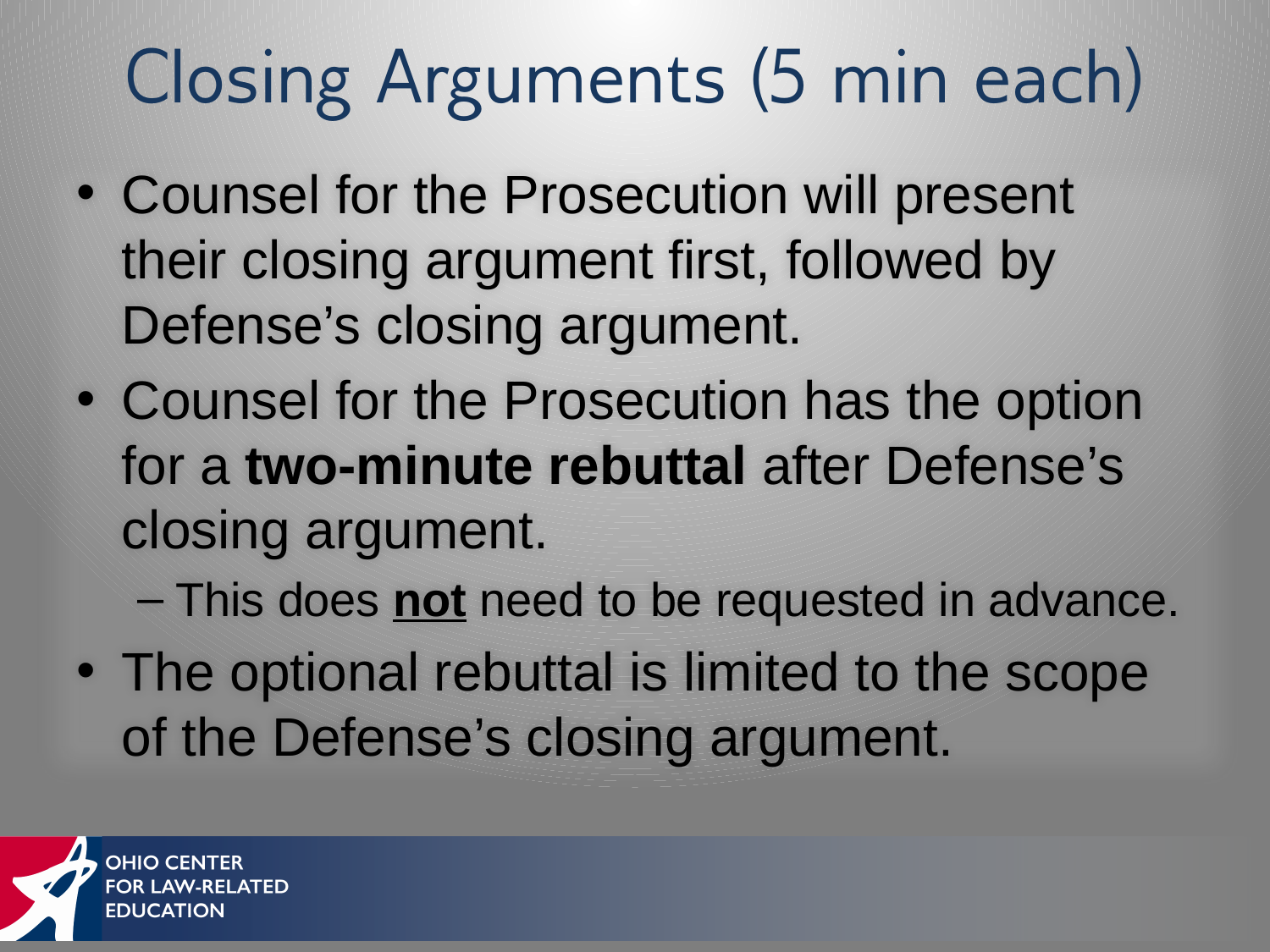

# Closing Arguments (5 min each)
Counsel for the Prosecution will present their closing argument first, followed by Defense’s closing argument.
Counsel for the Prosecution has the option for a two-minute rebuttal after Defense’s closing argument.
This does not need to be requested in advance.
The optional rebuttal is limited to the scope of the Defense’s closing argument.